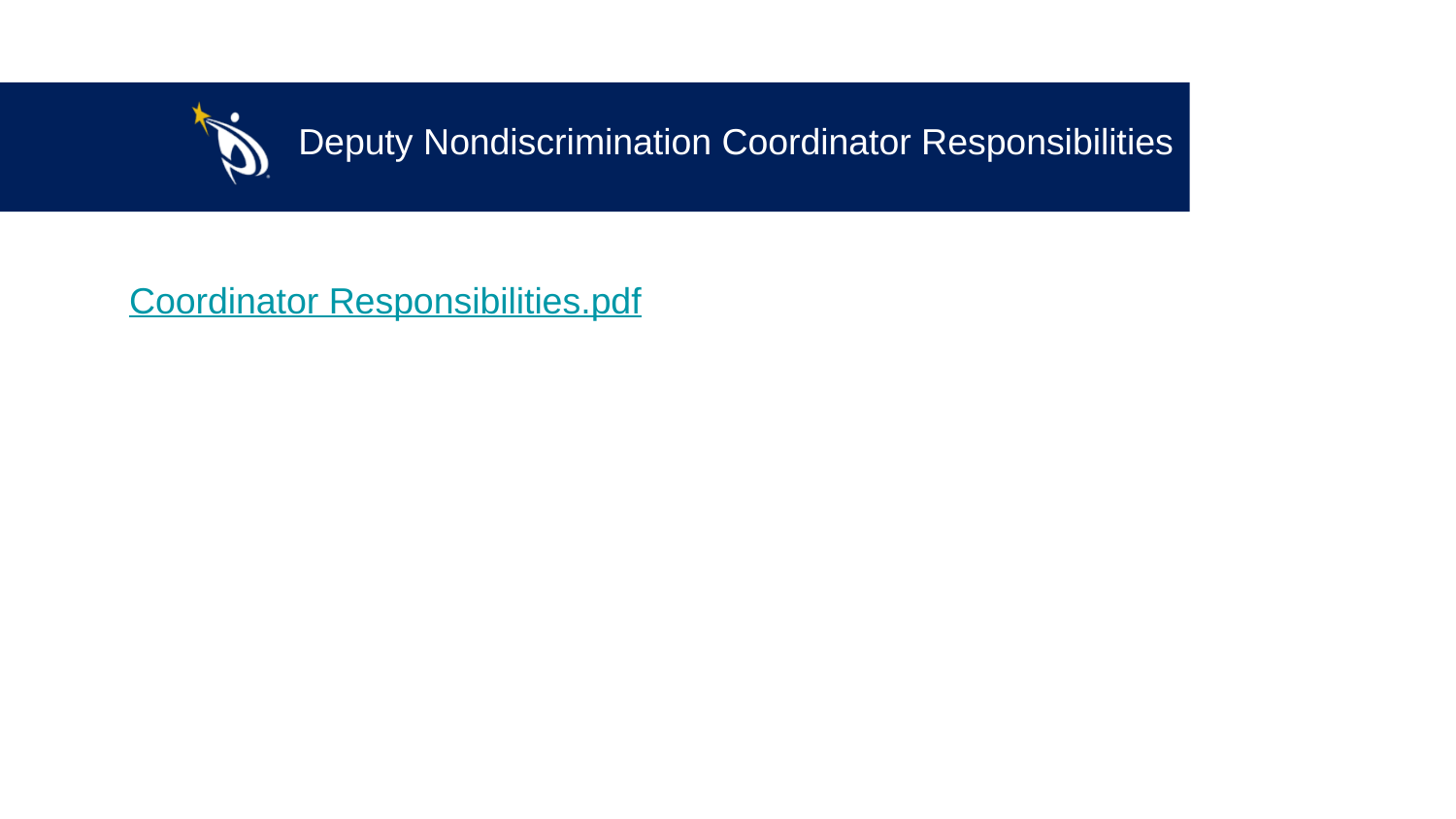

# Deputy Nondiscrimination Coordinator Responsibilities
Coordinator Responsibilities.pdf